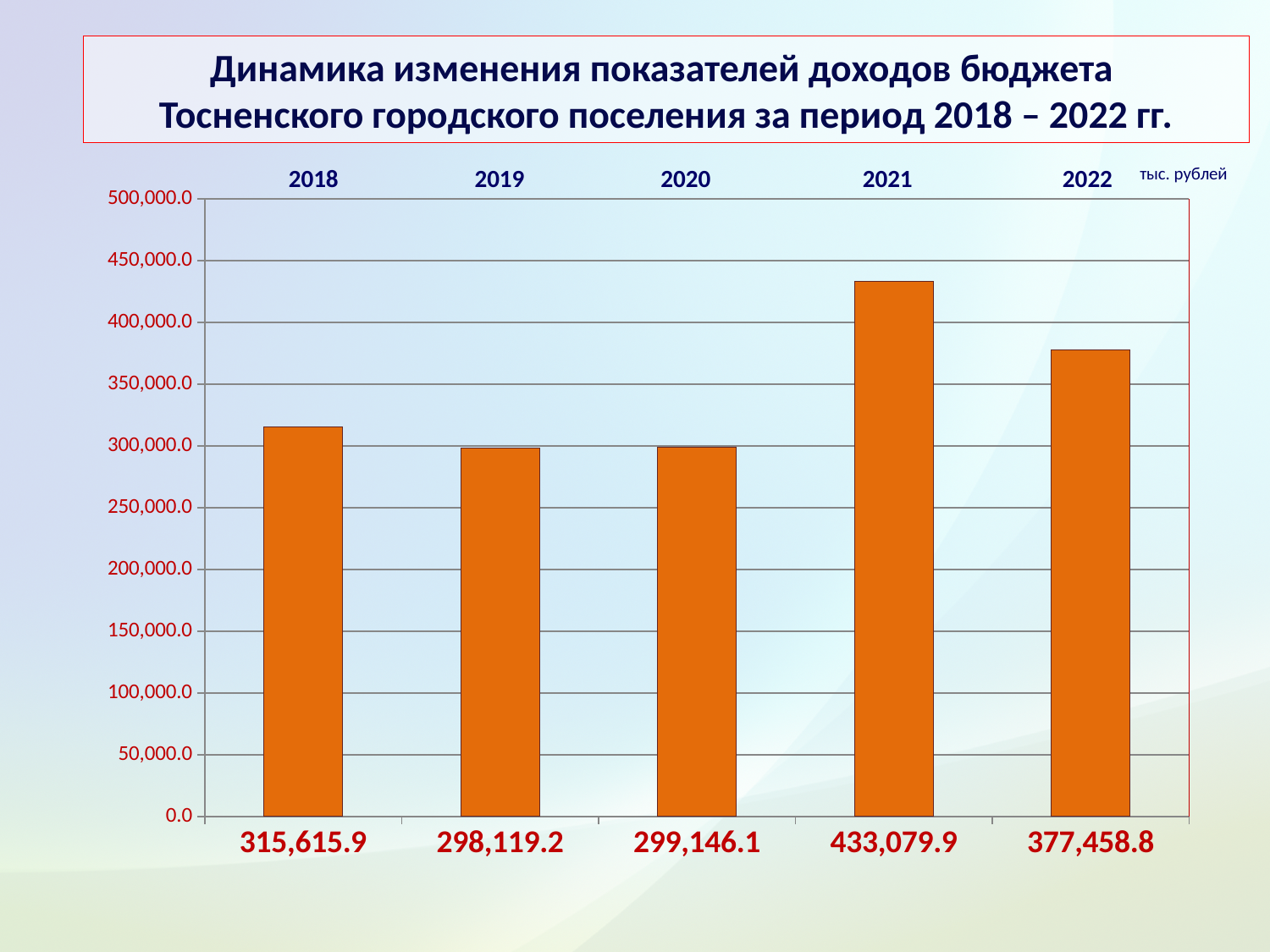

# Динамика изменения показателей доходов бюджета Тосненского городского поселения за период 2018 – 2022 гг.
2018
2019
2020
2021
2022
тыс. рублей

### Chart

| Category | Ряд 1 |
|---|---|
| 315615.90000000002 | 315615.9 |
| 298119.2 | 298119.2 |
| 299146.09999999998 | 299146.1 |
| 433079.9 | 433079.9 |
| 377458.8 | 377458.8 |